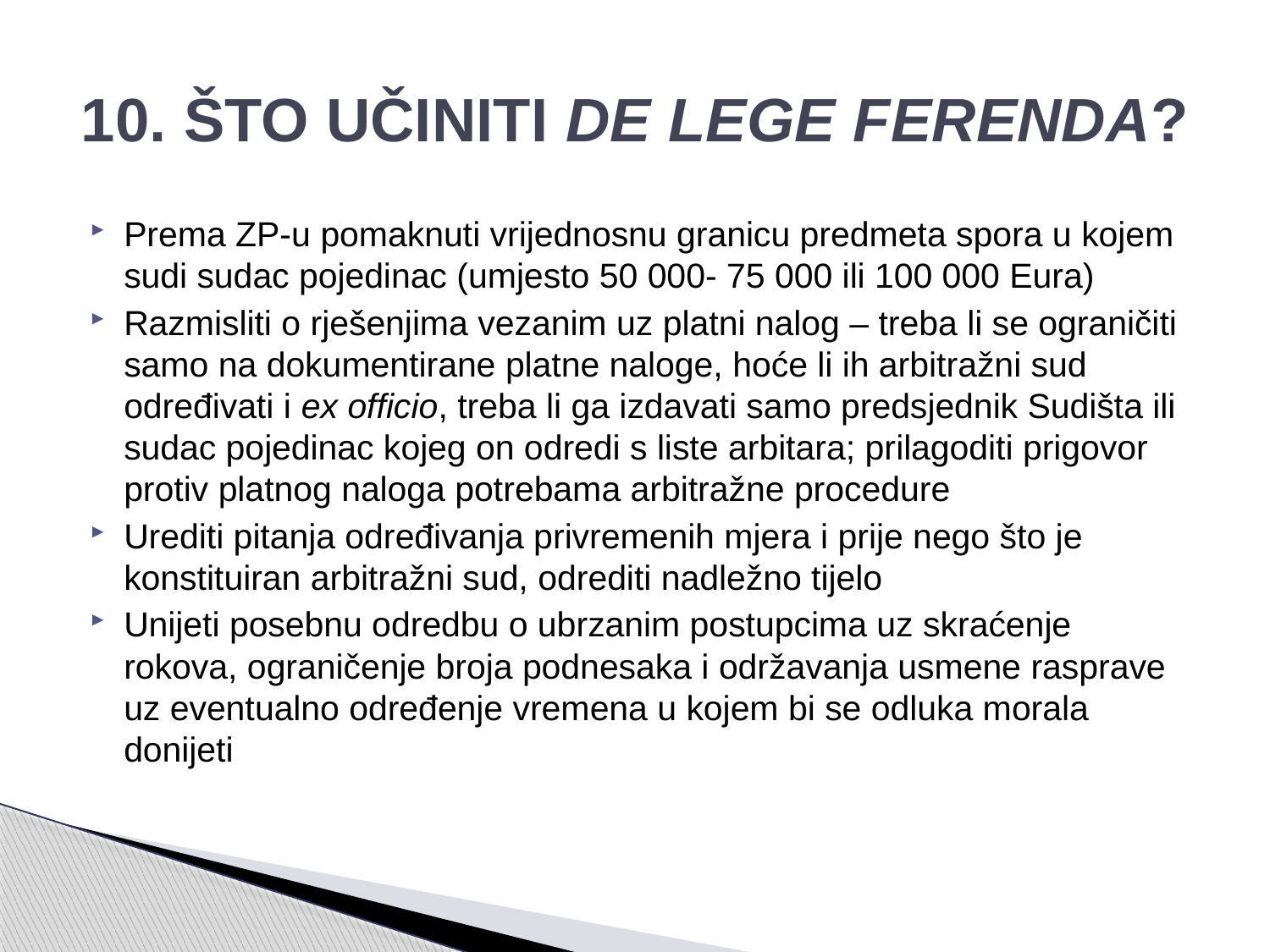

# 10. ŠTO UČINITI DE LEGE FERENDA?
Prema ZP-u pomaknuti vrijednosnu granicu predmeta spora u kojem sudi sudac pojedinac (umjesto 50 000- 75 000 ili 100 000 Eura)
Razmisliti o rješenjima vezanim uz platni nalog – treba li se ograničiti samo na dokumentirane platne naloge, hoće li ih arbitražni sud određivati i ex officio, treba li ga izdavati samo predsjednik Sudišta ili sudac pojedinac kojeg on odredi s liste arbitara; prilagoditi prigovor protiv platnog naloga potrebama arbitražne procedure
Urediti pitanja određivanja privremenih mjera i prije nego što je konstituiran arbitražni sud, odrediti nadležno tijelo
Unijeti posebnu odredbu o ubrzanim postupcima uz skraćenje rokova, ograničenje broja podnesaka i održavanja usmene rasprave uz eventualno određenje vremena u kojem bi se odluka morala donijeti